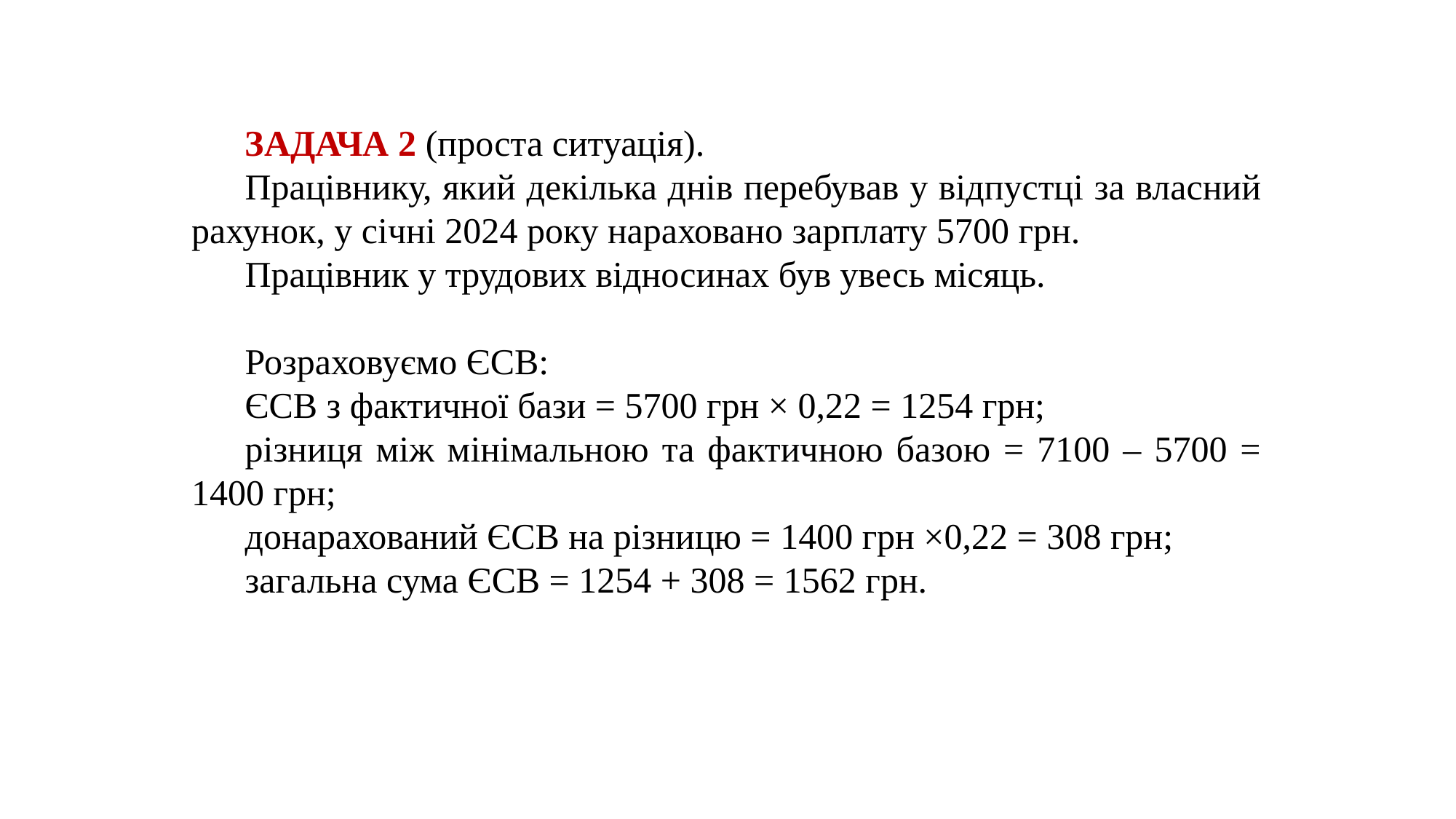

ЗАДАЧА 2 (проста ситуація).
Працівнику, який декілька днів перебував у відпустці за власний рахунок, у січні 2024 року нараховано зарплату 5700 грн.
Працівник у трудових відносинах був увесь місяць.

Розраховуємо ЄСВ:
ЄСВ з фактичної бази = 5700 грн × 0,22 = 1254 грн;
різниця між мінімальною та фактичною базою = 7100 – 5700 = 1400 грн;
донарахований ЄСВ на різницю = 1400 грн ×0,22 = 308 грн;
загальна сума ЄСВ = 1254 + 308 = 1562 грн.